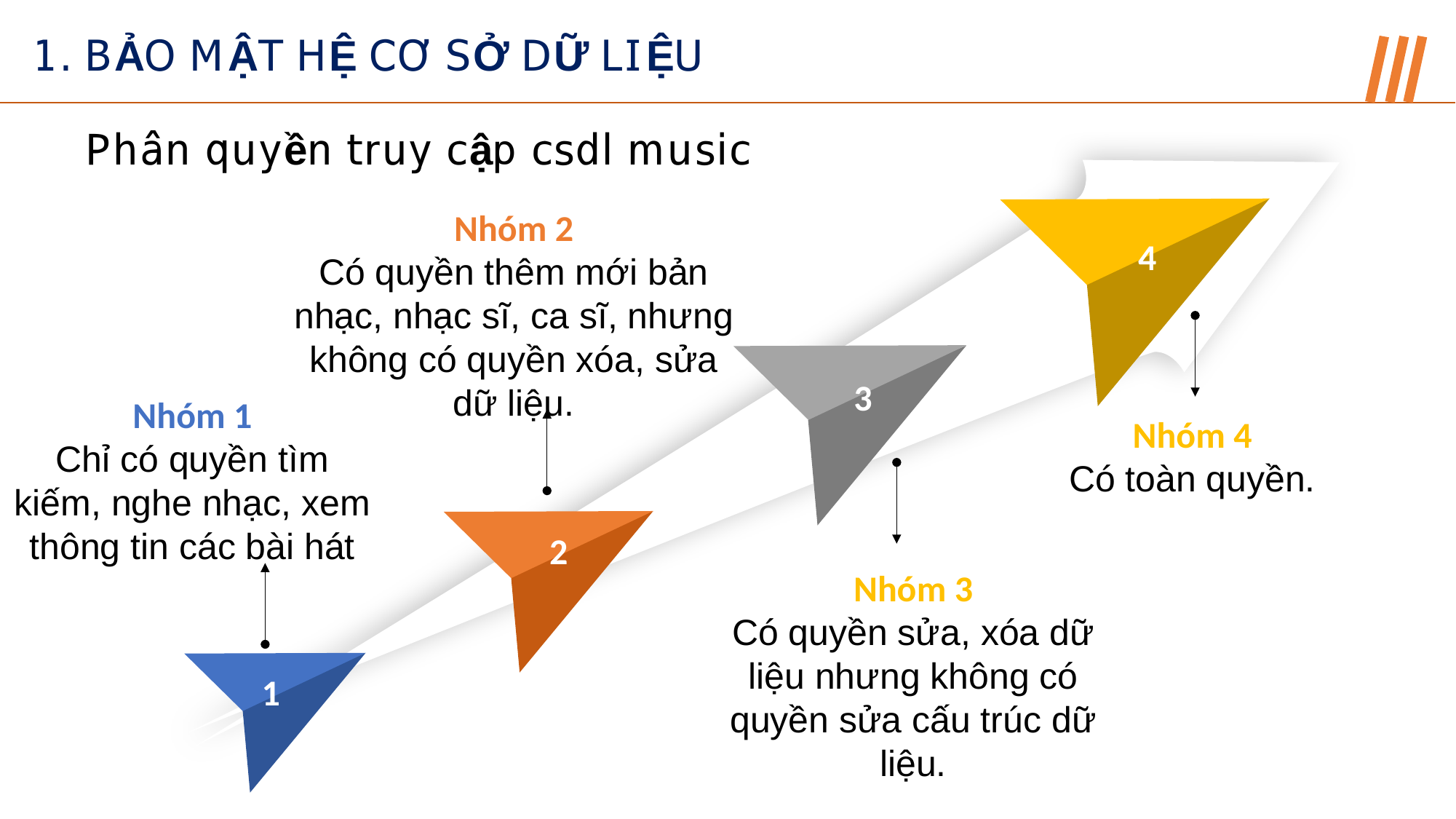

1. BẢO MẬT HỆ CƠ SỞ DỮ LIỆU
Phân quyền truy cập csdl music

Nhóm 2
Có quyền thêm mới bản nhạc, nhạc sĩ, ca sĩ, nhưng không có quyền xóa, sửa dữ liệu.
4

3
Nhóm 1
Chỉ có quyền tìm kiếm, nghe nhạc, xem thông tin các bài hát
Nhóm 4
Có toàn quyền.

2
Nhóm 3
Có quyền sửa, xóa dữ liệu nhưng không có quyền sửa cấu trúc dữ liệu.

1